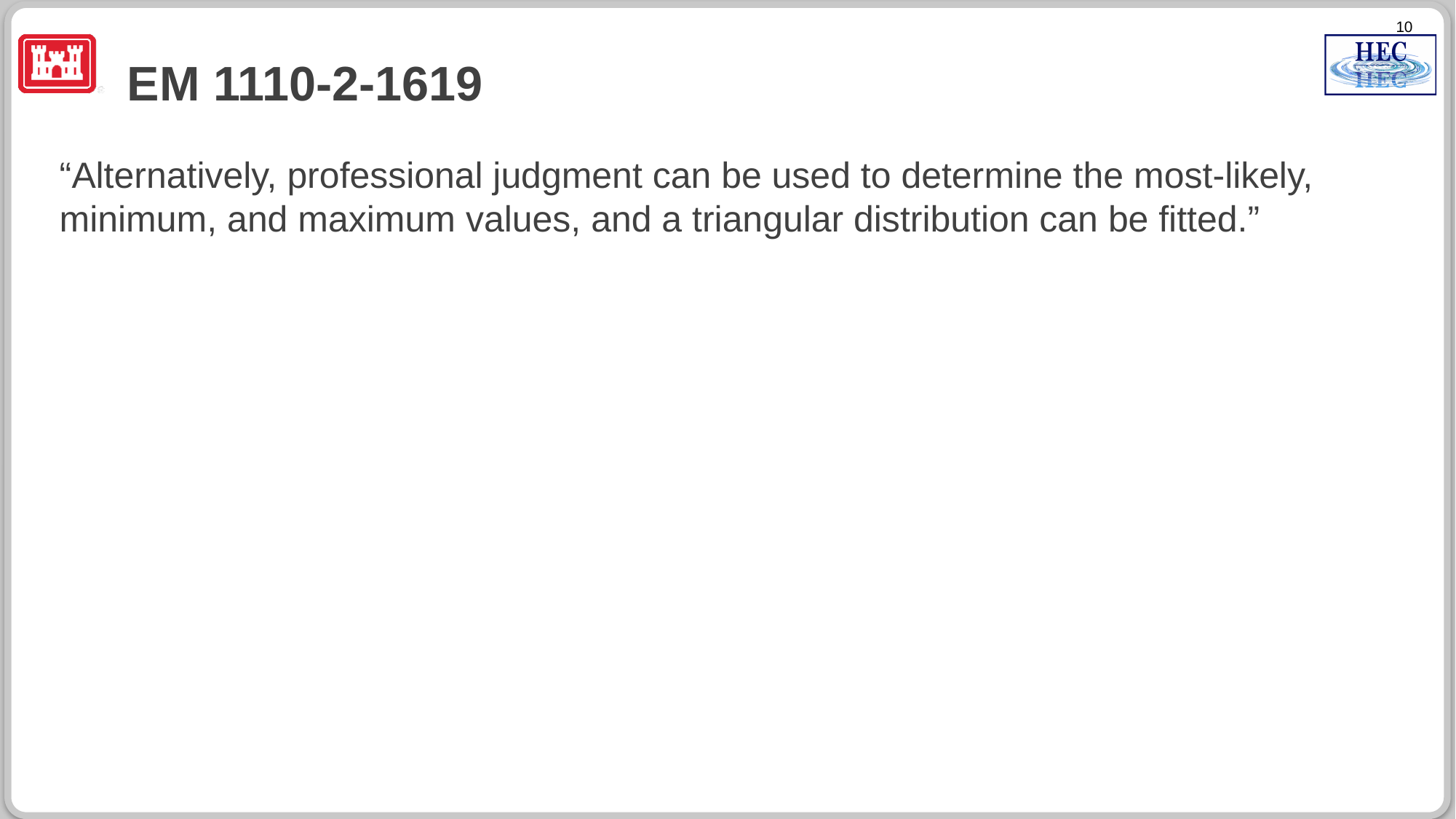

# EM 1110-2-1619
“Alternatively, professional judgment can be used to determine the most-likely, minimum, and maximum values, and a triangular distribution can be fitted.”